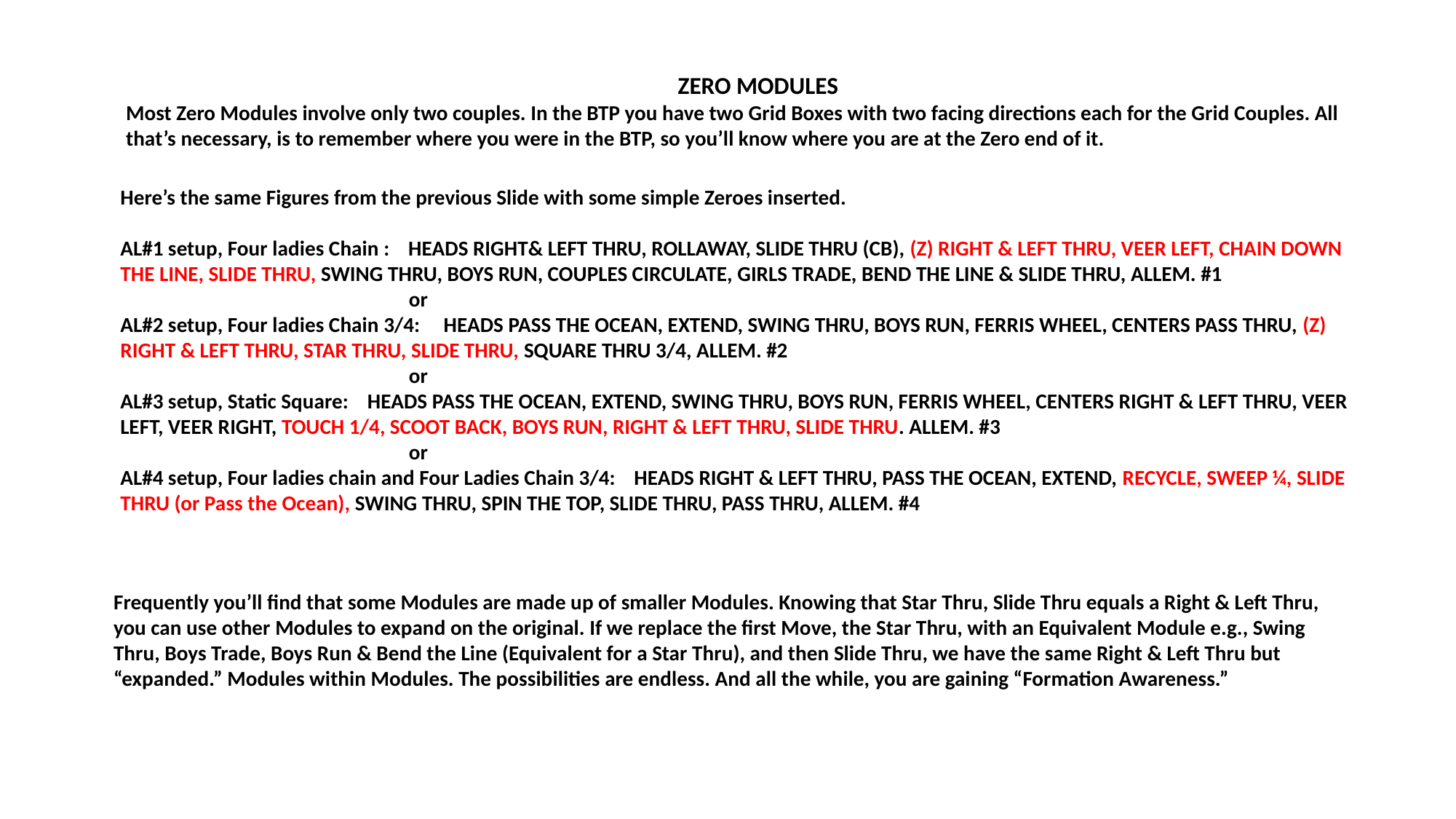

ZERO MODULES
Most Zero Modules involve only two couples. In the BTP you have two Grid Boxes with two facing directions each for the Grid Couples. All that’s necessary, is to remember where you were in the BTP, so you’ll know where you are at the Zero end of it.

Here’s the same Figures from the previous Slide with some simple Zeroes inserted.

AL#1 setup, Four ladies Chain :    HEADS RIGHT& LEFT THRU, ROLLAWAY, SLIDE THRU (CB), (Z) RIGHT & LEFT THRU, VEER LEFT, CHAIN DOWN THE LINE, SLIDE THRU, SWING THRU, BOYS RUN, COUPLES CIRCULATE, GIRLS TRADE, BEND THE LINE & SLIDE THRU, ALLEM. #1
                                                             or
AL#2 setup, Four ladies Chain 3/4:     HEADS PASS THE OCEAN, EXTEND, SWING THRU, BOYS RUN, FERRIS WHEEL, CENTERS PASS THRU, (Z) RIGHT & LEFT THRU, STAR THRU, SLIDE THRU, SQUARE THRU 3/4, ALLEM. #2
                                                             or
AL#3 setup, Static Square:    HEADS PASS THE OCEAN, EXTEND, SWING THRU, BOYS RUN, FERRIS WHEEL, CENTERS RIGHT & LEFT THRU, VEER LEFT, VEER RIGHT, TOUCH 1/4, SCOOT BACK, BOYS RUN, RIGHT & LEFT THRU, SLIDE THRU. ALLEM. #3
                                                             or
AL#4 setup, Four ladies chain and Four Ladies Chain 3/4:    HEADS RIGHT & LEFT THRU, PASS THE OCEAN, EXTEND, RECYCLE, SWEEP ¼, SLIDE THRU (or Pass the Ocean), SWING THRU, SPIN THE TOP, SLIDE THRU, PASS THRU, ALLEM. #4

Frequently you’ll find that some Modules are made up of smaller Modules. Knowing that Star Thru, Slide Thru equals a Right & Left Thru, you can use other Modules to expand on the original. If we replace the first Move, the Star Thru, with an Equivalent Module e.g., Swing Thru, Boys Trade, Boys Run & Bend the Line (Equivalent for a Star Thru), and then Slide Thru, we have the same Right & Left Thru but “expanded.” Modules within Modules. The possibilities are endless. And all the while, you are gaining “Formation Awareness.”